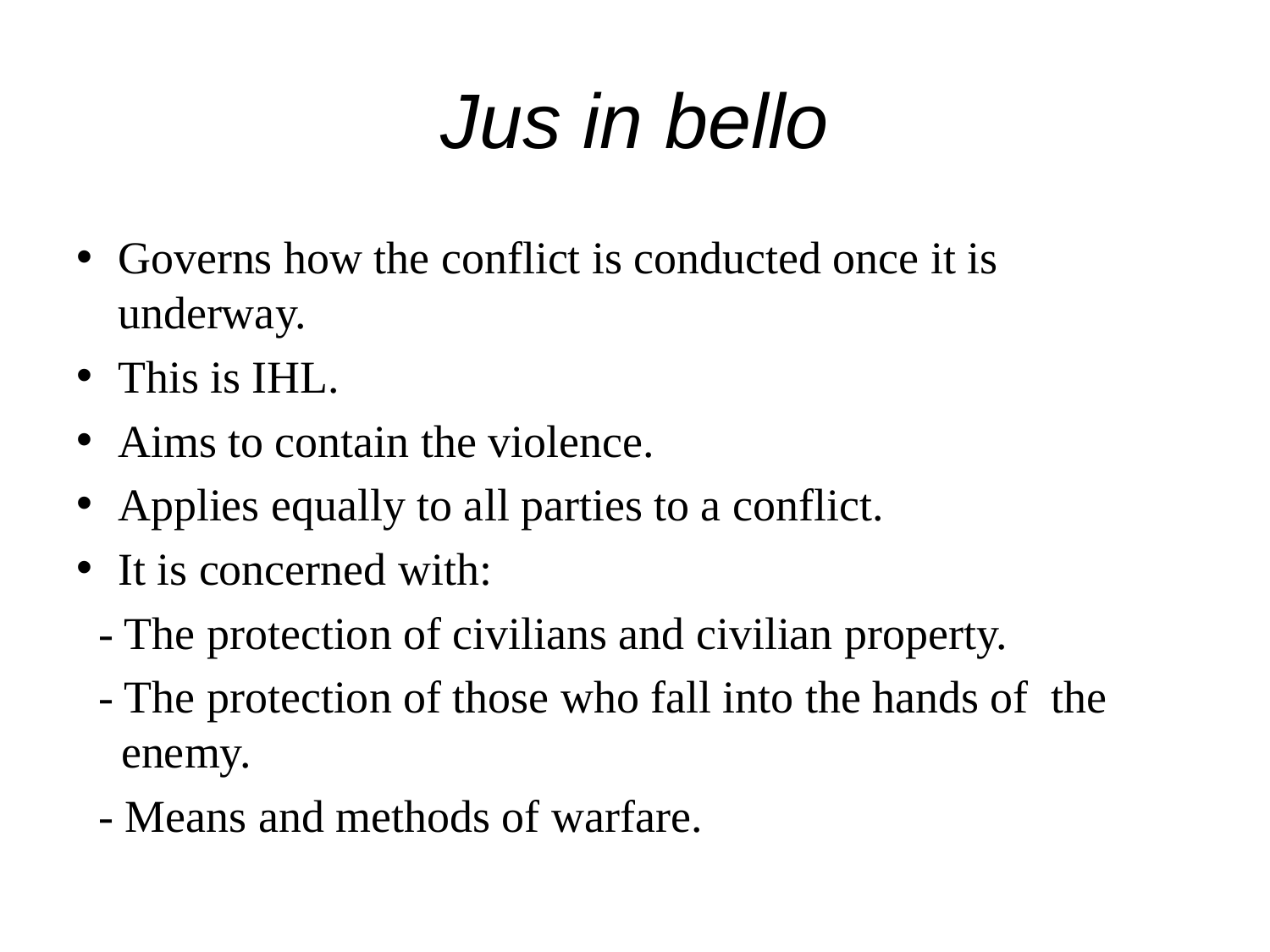

# Jus in bello
Governs how the conflict is conducted once it is underway.
This is IHL.
Aims to contain the violence.
Applies equally to all parties to a conflict.
It is concerned with:
- The protection of civilians and civilian property.
- The protection of those who fall into the hands of  the enemy.
- Means and methods of warfare.